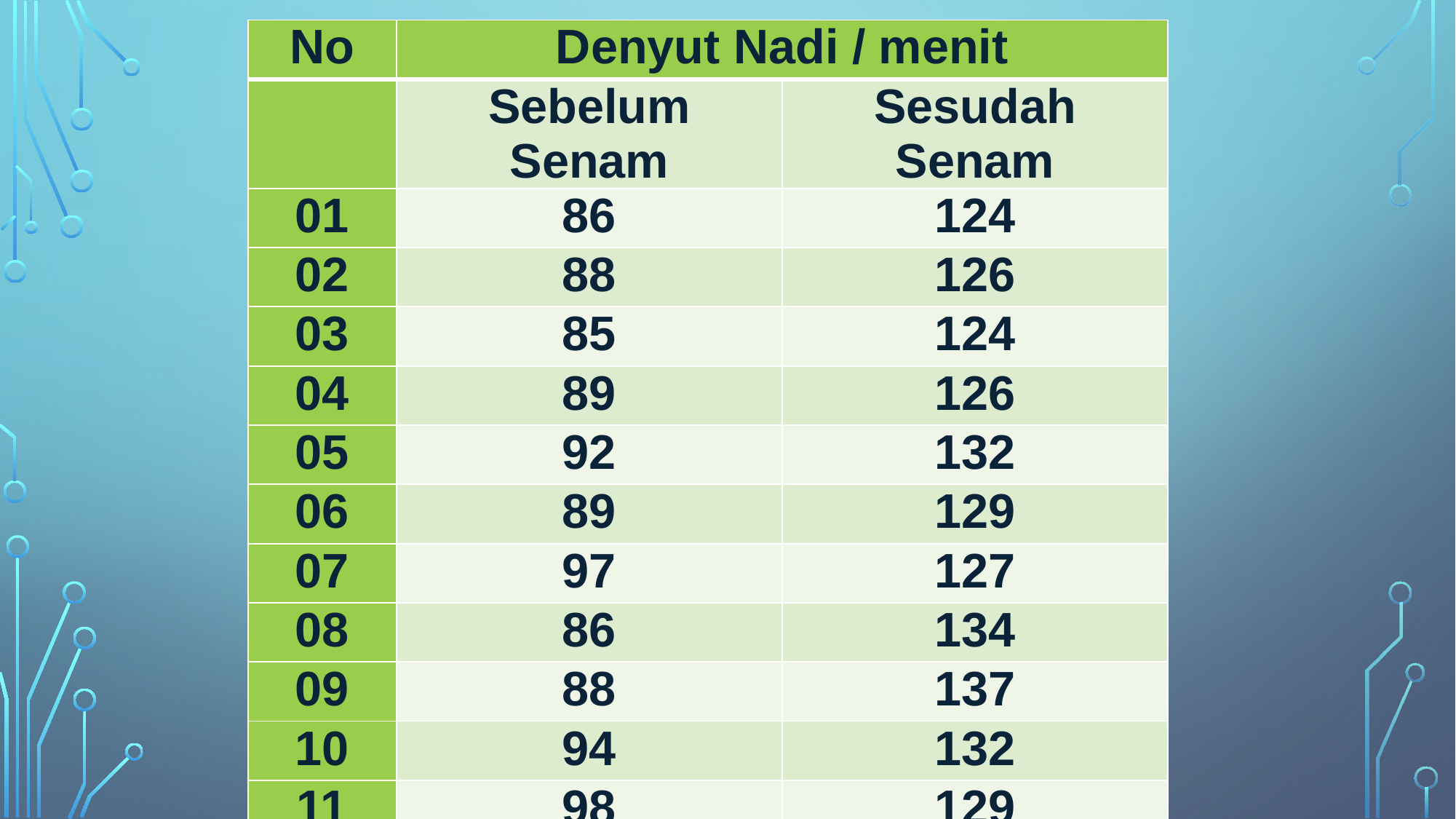

| No | Denyut Nadi / menit |  |
| --- | --- | --- |
|  | Sebelum Senam | Sesudah Senam |
| 01 | 86 | 124 |
| 02 | 88 | 126 |
| 03 | 85 | 124 |
| 04 | 89 | 126 |
| 05 | 92 | 132 |
| 06 | 89 | 129 |
| 07 | 97 | 127 |
| 08 | 86 | 134 |
| 09 | 88 | 137 |
| 10 | 94 | 132 |
| 11 | 98 | 129 |